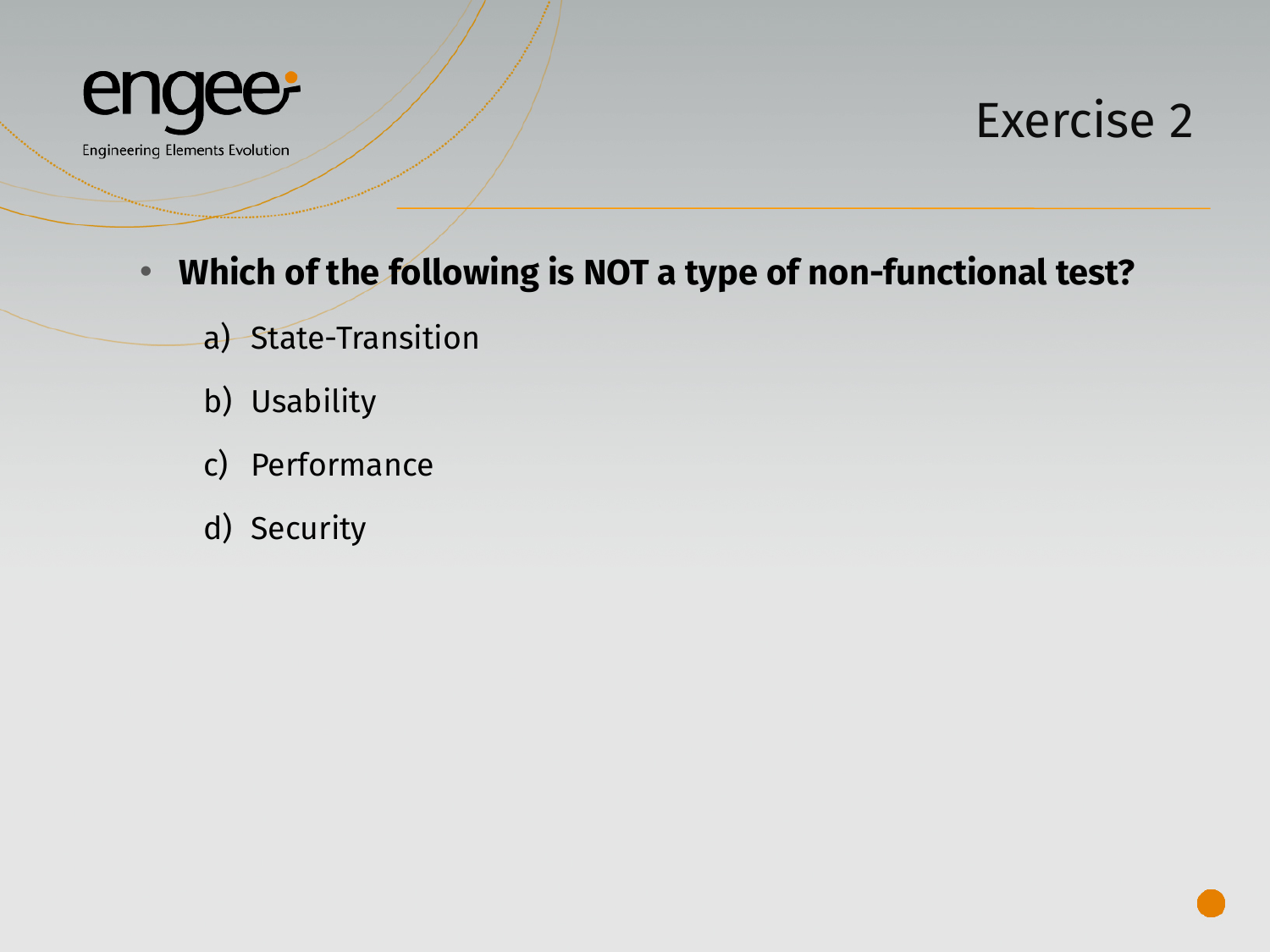

# Exercise 2
Which of the following is NOT a type of non-functional test?
State-Transition
Usability
Performance
Security